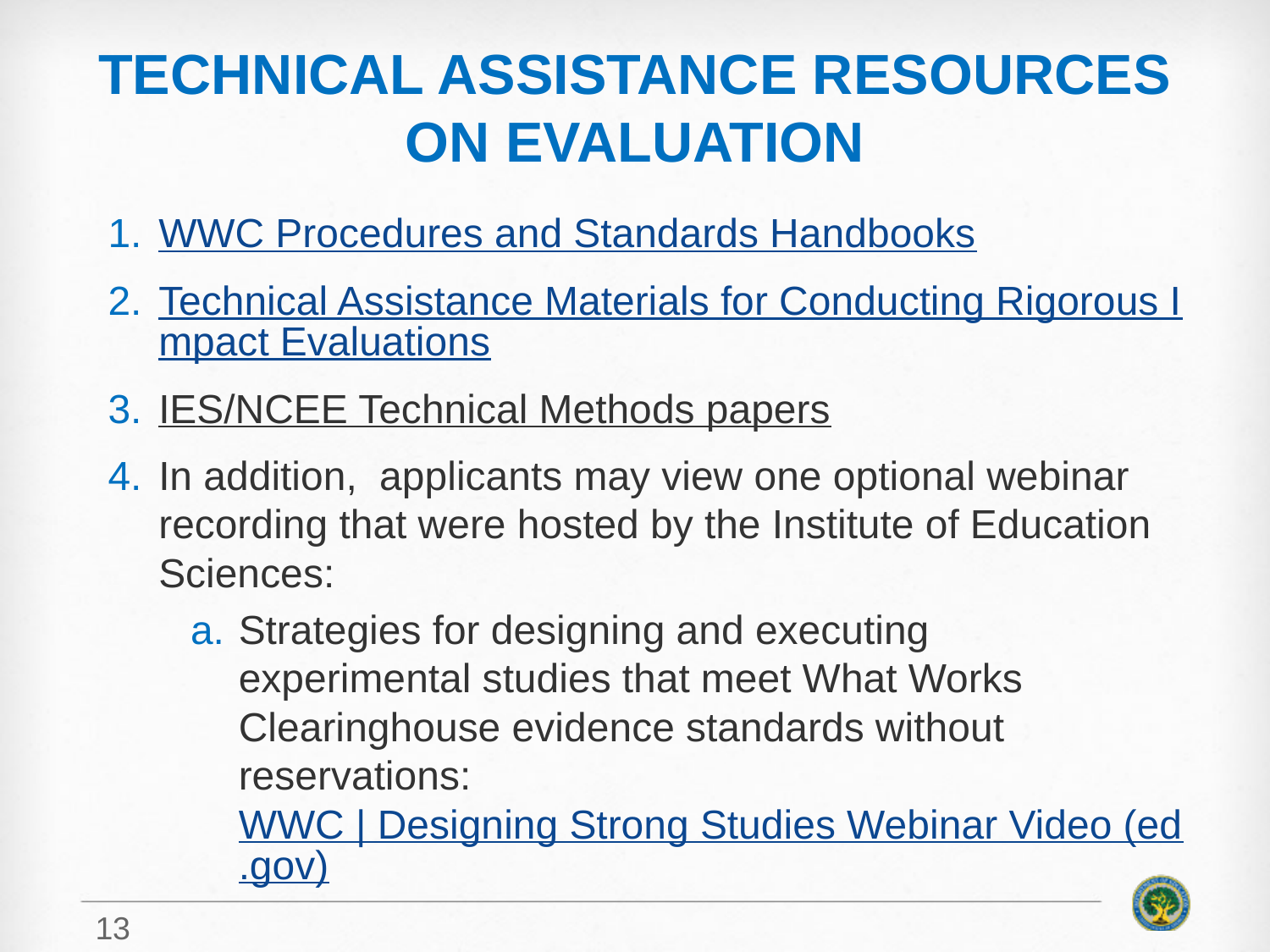

# Technical Assistance Resources on Evaluation
WWC Procedures and Standards Handbooks
Technical Assistance Materials for Conducting Rigorous Impact Evaluations
IES/NCEE Technical Methods papers
In addition,  applicants may view one optional webinar recording that were hosted by the Institute of Education Sciences:
Strategies for designing and executing experimental studies that meet What Works Clearinghouse evidence standards without reservations:   WWC | Designing Strong Studies Webinar Video (ed.gov)
13